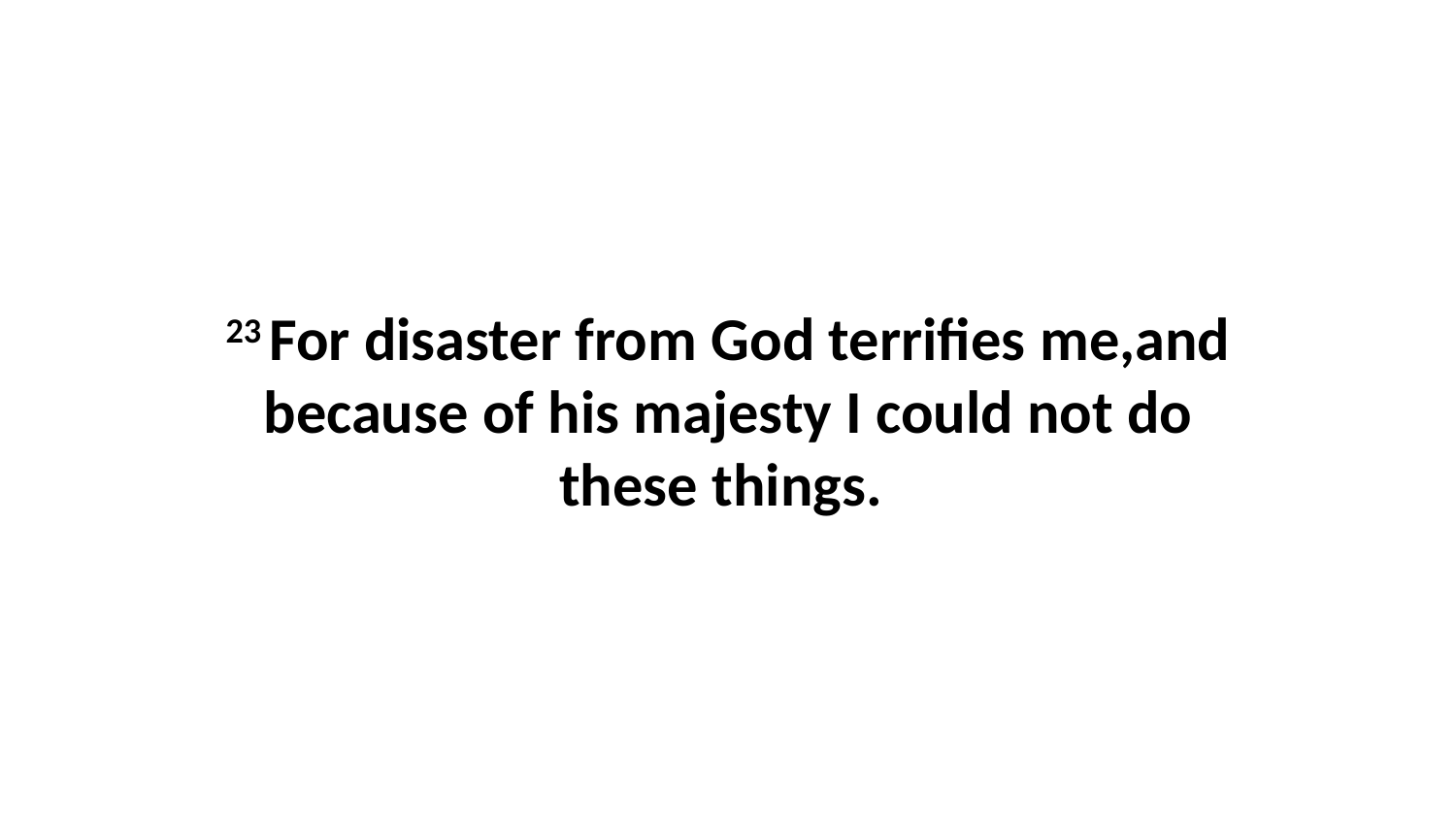

23 For disaster from God terrifies me,and because of his majesty I could not do these things.